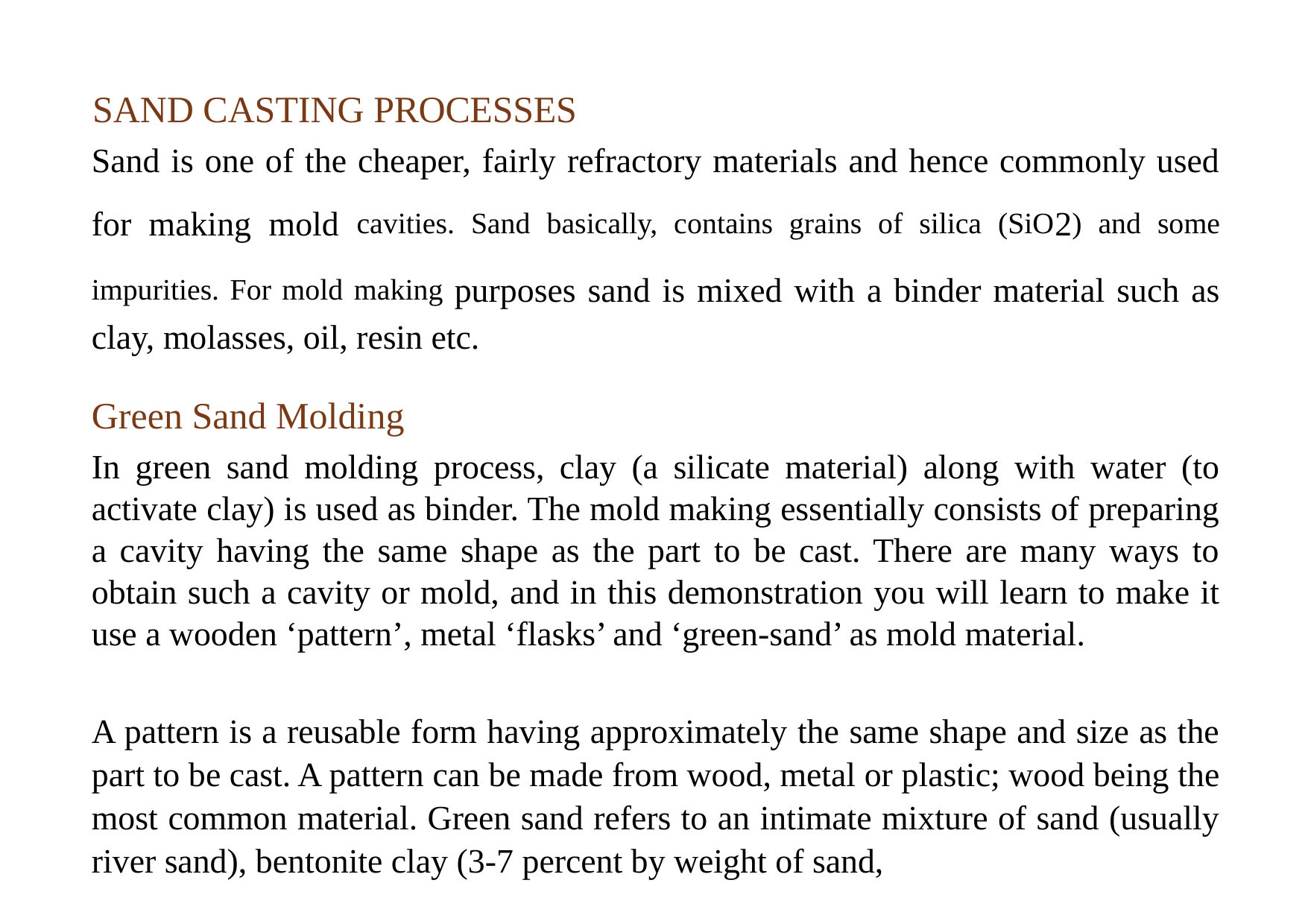

# SAND CASTING PROCESSES
Sand is one of the cheaper, fairly refractory materials and hence commonly used for making mold cavities. Sand basically, contains grains of silica (SiO2) and some impurities. For mold making purposes sand is mixed with a binder material such as clay, molasses, oil, resin etc.

Green Sand Molding
In green sand molding process, clay (a silicate material) along with water (to activate clay) is used as binder. The mold making essentially consists of preparing a cavity having the same shape as the part to be cast. There are many ways to obtain such a cavity or mold, and in this demonstration you will learn to make it use a wooden ‘pattern’, metal ‘flasks’ and ‘green-sand’ as mold material.

A pattern is a reusable form having approximately the same shape and size as the part to be cast. A pattern can be made from wood, metal or plastic; wood being the most common material. Green sand refers to an intimate mixture of sand (usually river sand), bentonite clay (3-7 percent by weight of sand,